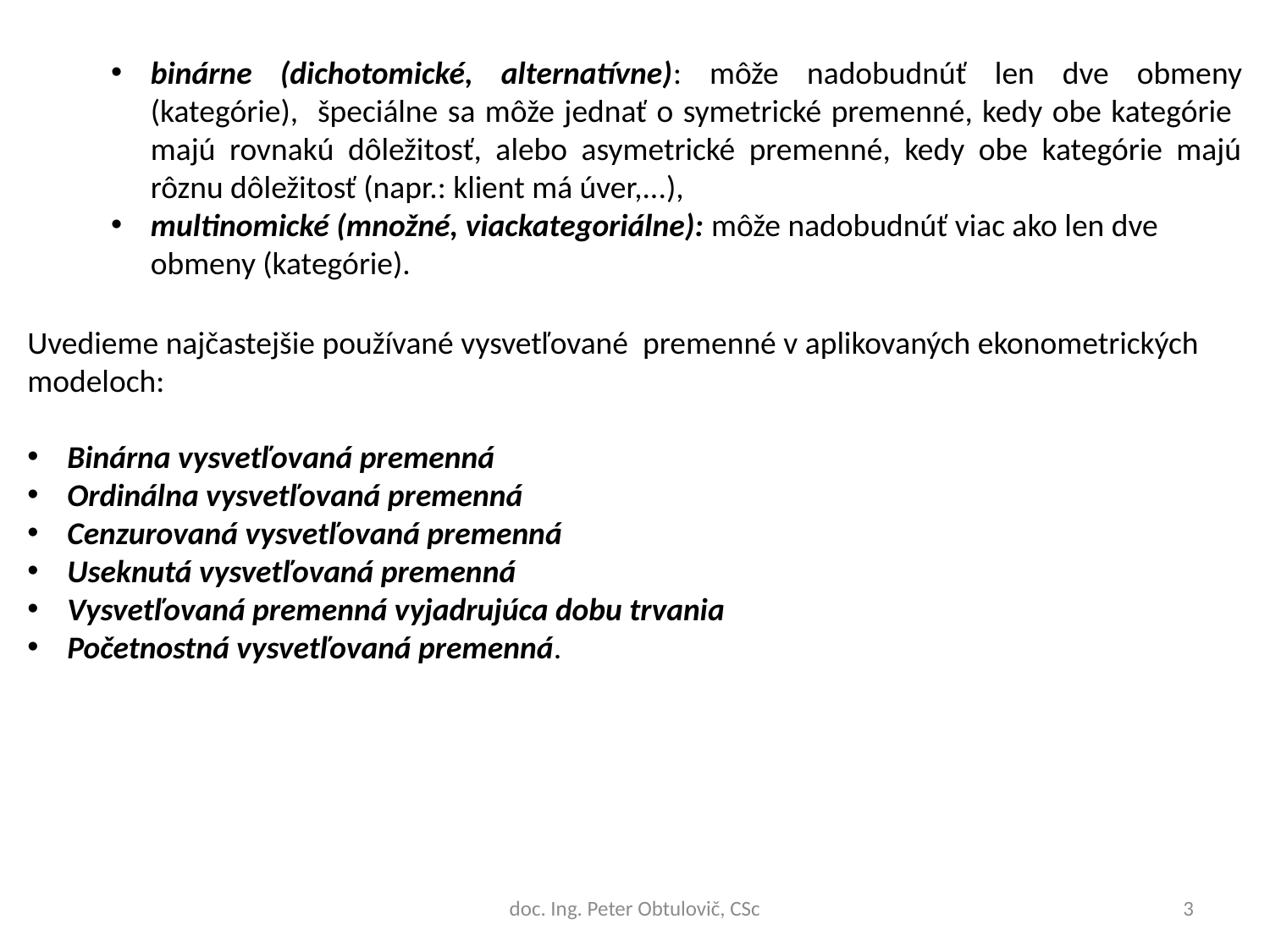

binárne (dichotomické, alternatívne): môže nadobudnúť len dve obmeny (kategórie),  špeciálne sa môže jednať o symetrické premenné, kedy obe kategórie  majú rovnakú dôležitosť, alebo asymetrické premenné, kedy obe kategórie majú rôznu dôležitosť (napr.: klient má úver,...),
multinomické (množné, viackategoriálne): môže nadobudnúť viac ako len dve obmeny (kategórie).
Uvedieme najčastejšie používané vysvetľované  premenné v aplikovaných ekonometrických modeloch:

Binárna vysvetľovaná premenná
Ordinálna vysvetľovaná premenná
Cenzurovaná vysvetľovaná premenná
Useknutá vysvetľovaná premenná
Vysvetľovaná premenná vyjadrujúca dobu trvania
Početnostná vysvetľovaná premenná.
doc. Ing. Peter Obtulovič, CSc
3